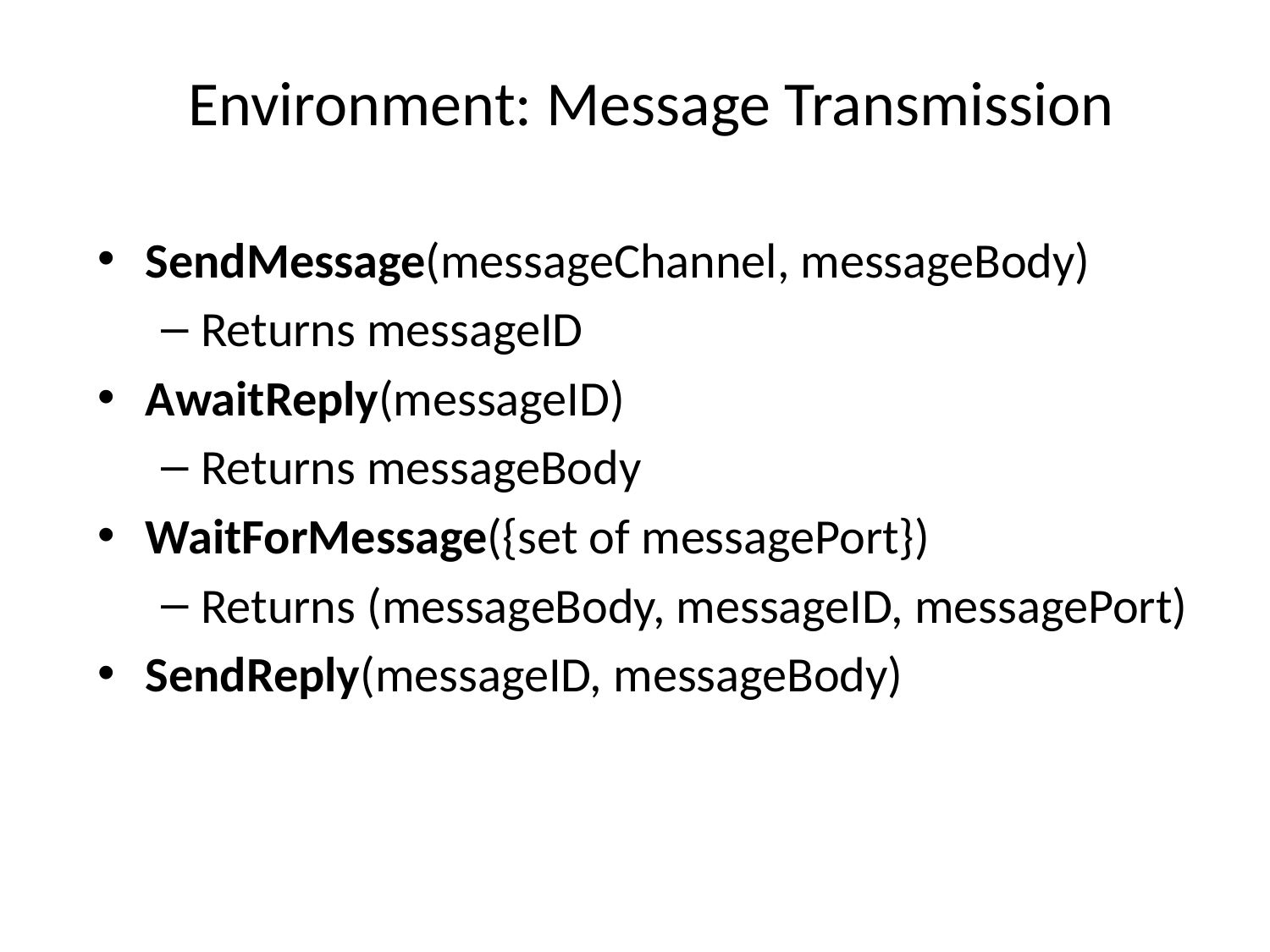

# Environment: Message Transmission
SendMessage(messageChannel, messageBody)
Returns messageID
AwaitReply(messageID)
Returns messageBody
WaitForMessage({set of messagePort})
Returns (messageBody, messageID, messagePort)
SendReply(messageID, messageBody)